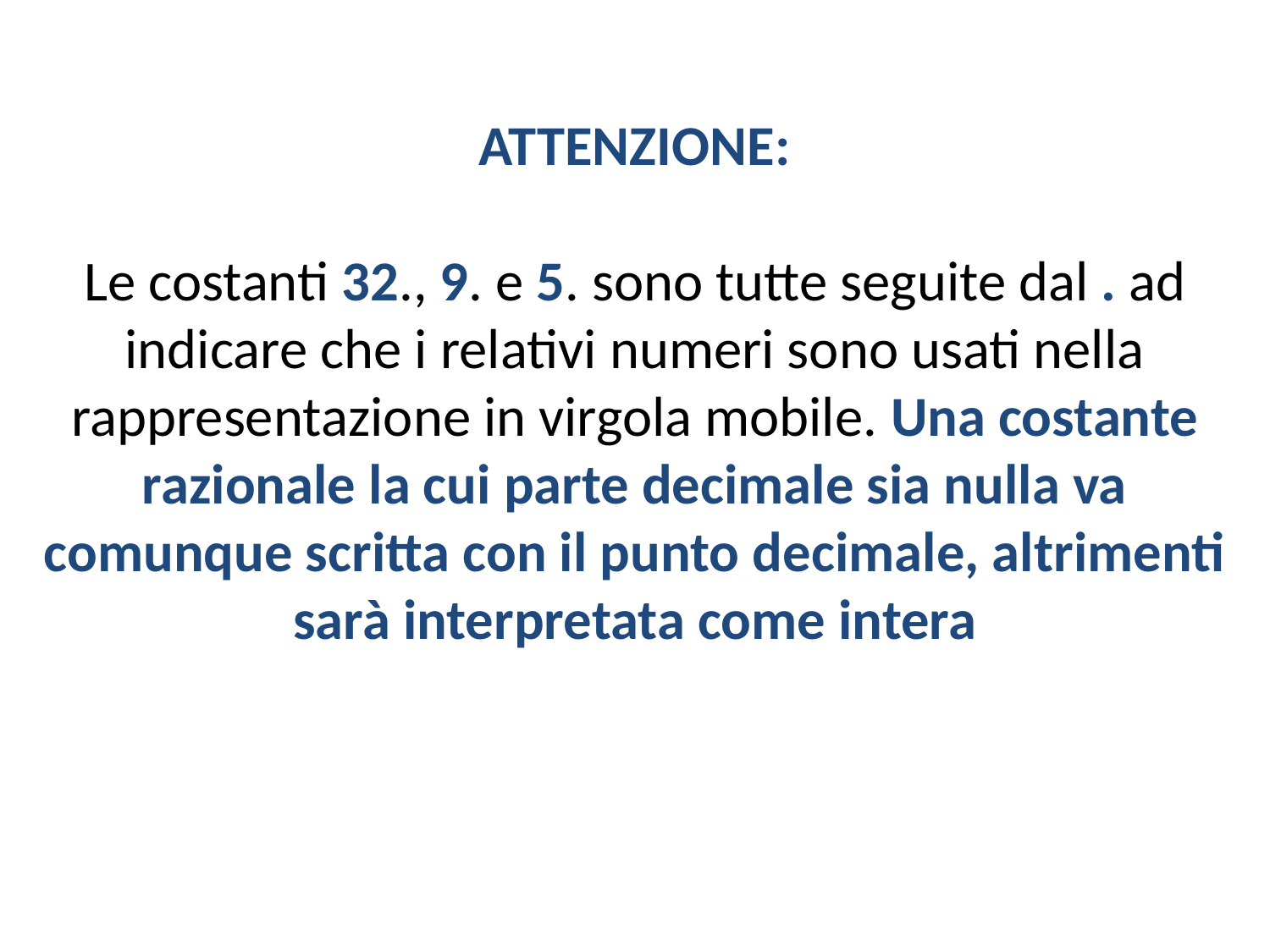

ATTENZIONE:

Le costanti 32., 9. e 5. sono tutte seguite dal . ad indicare che i relativi numeri sono usati nella rappresentazione in virgola mobile. Una costante razionale la cui parte decimale sia nulla va comunque scritta con il punto decimale, altrimenti sarà interpretata come intera